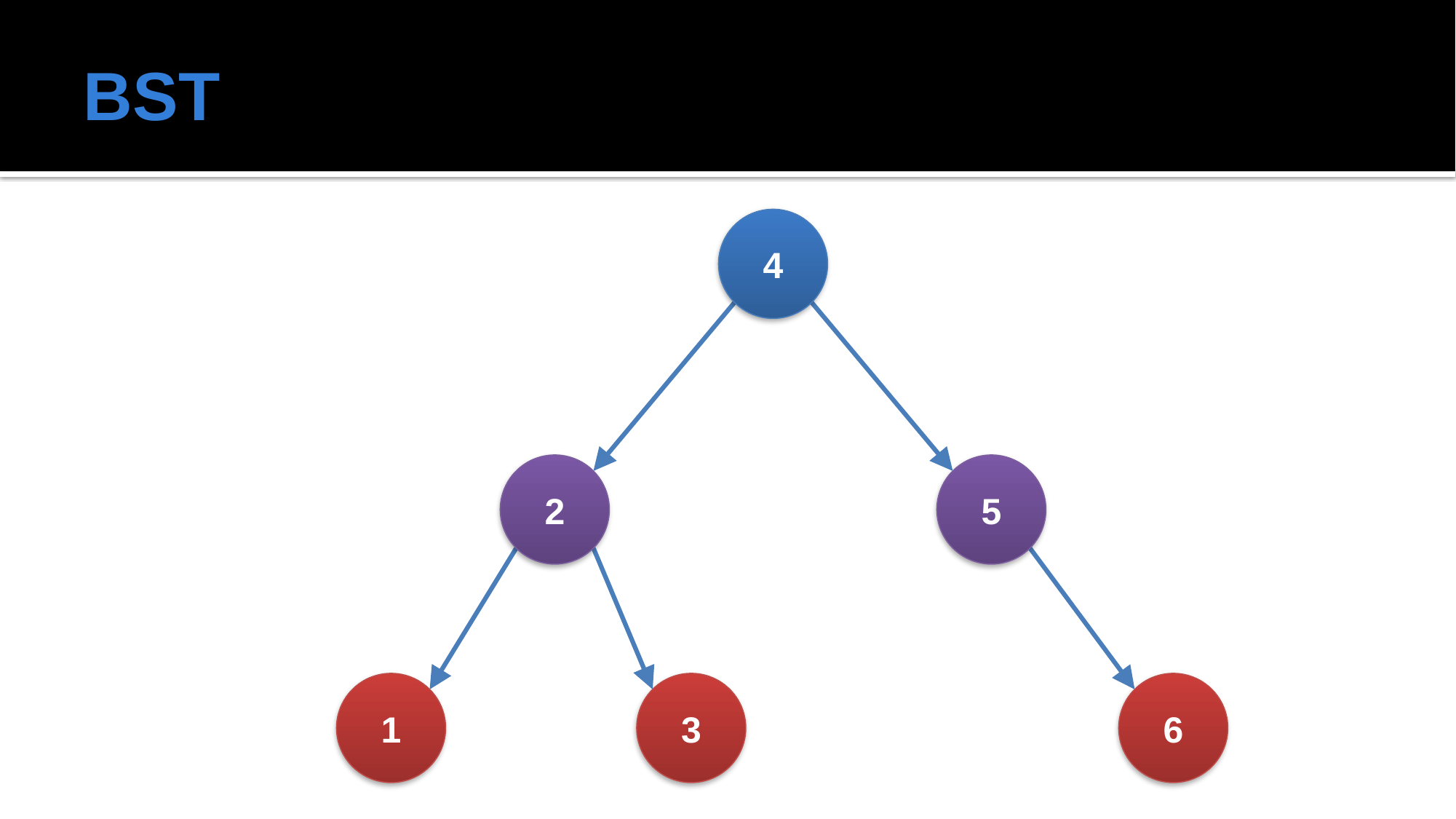

# BST
4
2
5
1
3
6